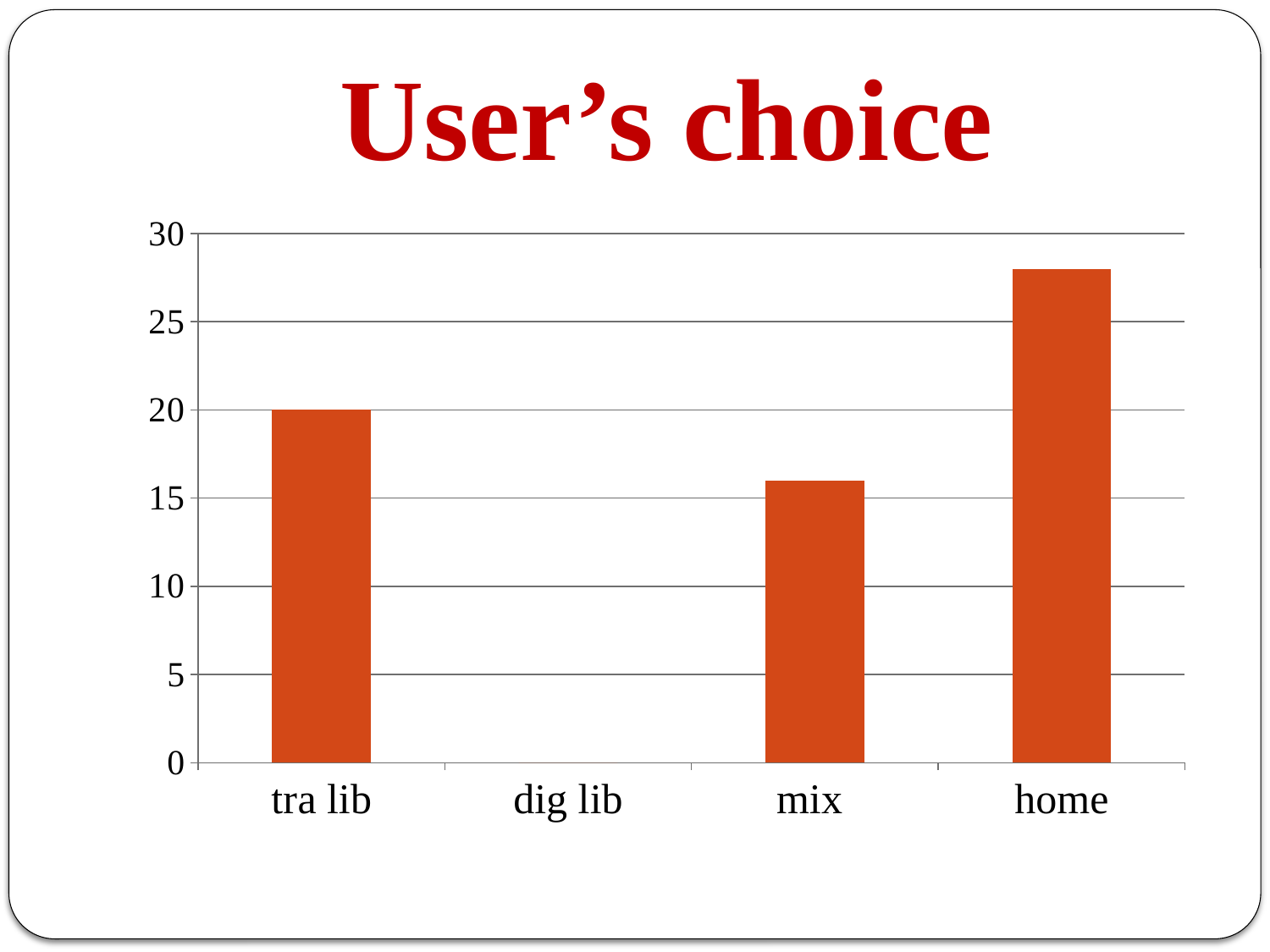

# User’s choice

### Chart

| Category |  |
|---|---|
| tra lib | 20.0 |
| dig lib | 0.0 |
| mix  | 16.0 |
| home | 28.0 |